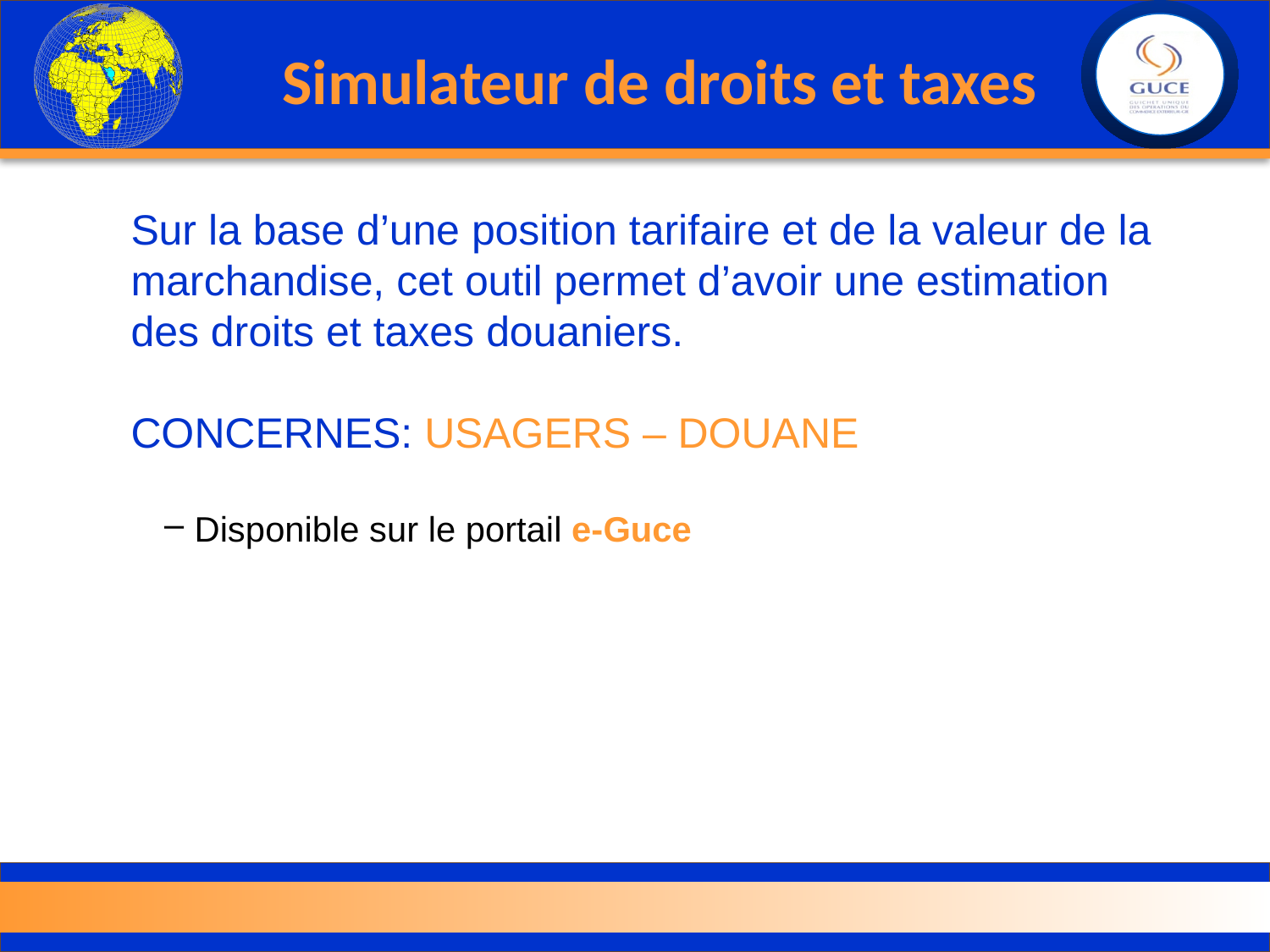

# Simulateur de droits et taxes
Sur la base d’une position tarifaire et de la valeur de la marchandise, cet outil permet d’avoir une estimation des droits et taxes douaniers.

CONCERNES: USAGERS – DOUANE

Disponible sur le portail e-Guce